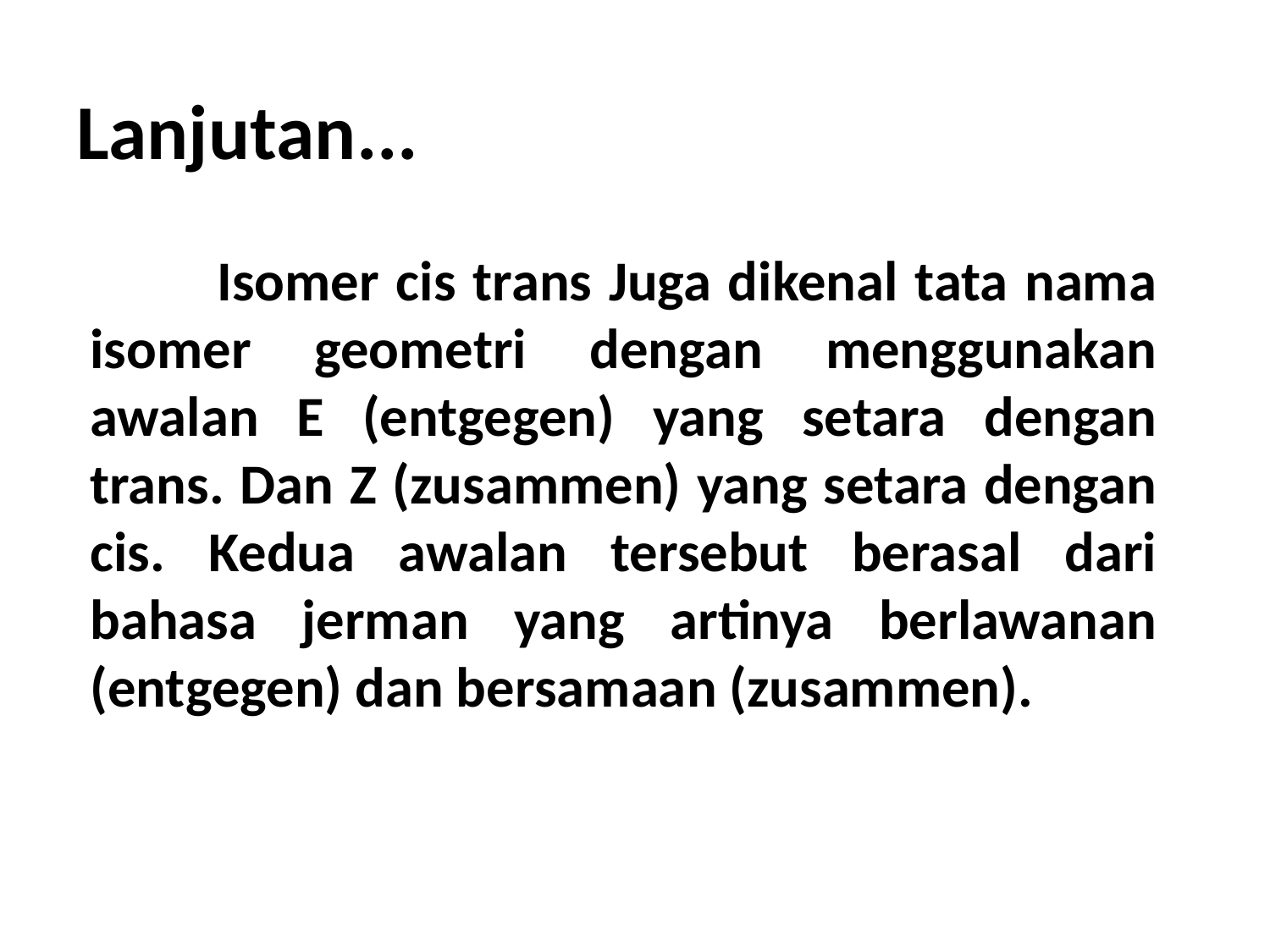

# Lanjutan...
	Isomer cis trans Juga dikenal tata nama isomer geometri dengan menggunakan awalan E (entgegen) yang setara dengan trans. Dan Z (zusammen) yang setara dengan cis. Kedua awalan tersebut berasal dari bahasa jerman yang artinya berlawanan (entgegen) dan bersamaan (zusammen).